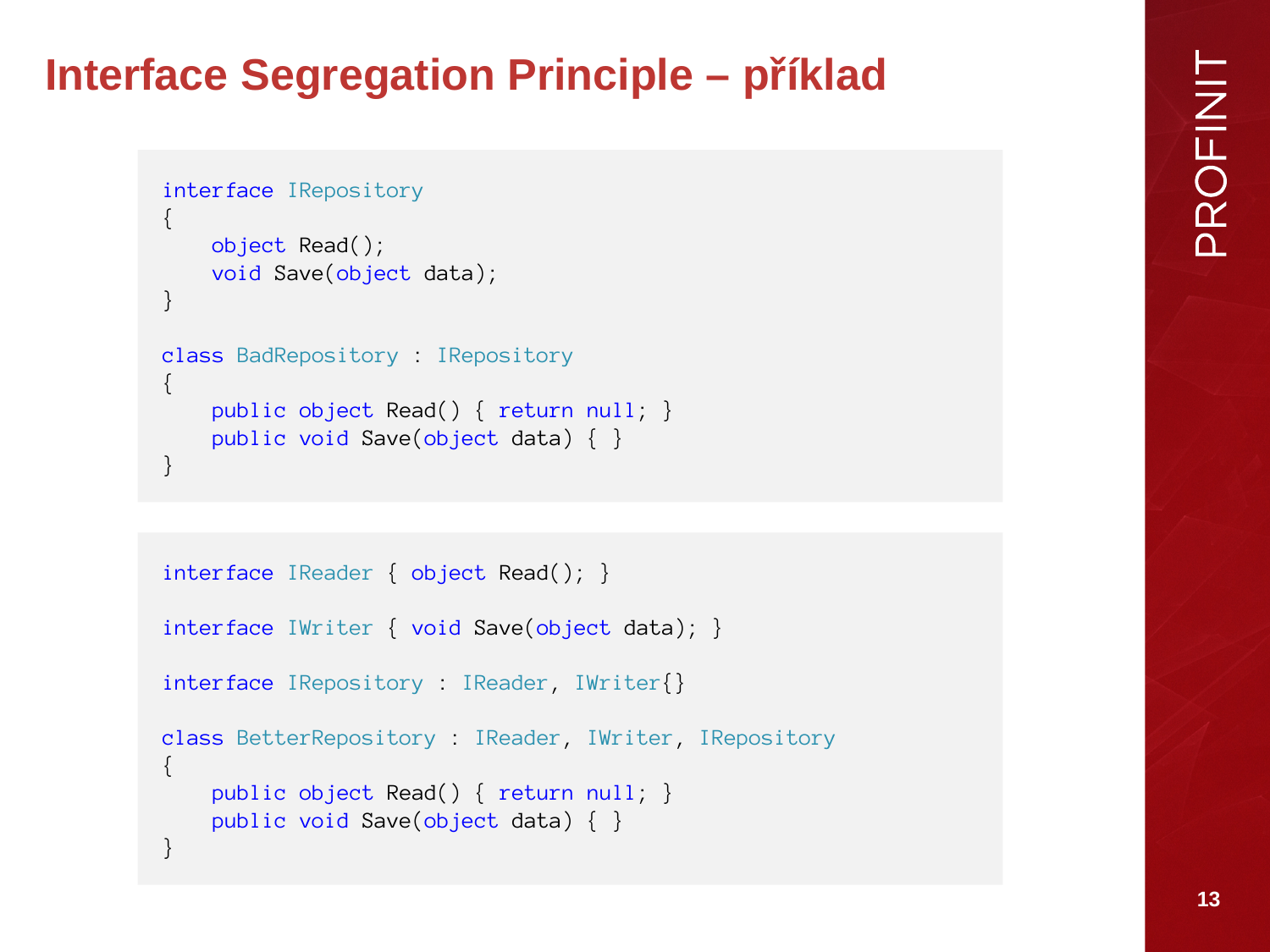

# Interface Segregation Principle – příklad
interface IRepository
{
    object Read();
    void Save(object data);
}

class BadRepository : IRepository
{
    public object Read() { return null; }
    public void Save(object data) { }
}
interface IReader { object Read(); }

interface IWriter { void Save(object data); }

interface IRepository : IReader, IWriter{}

class BetterRepository : IReader, IWriter, IRepository
{
    public object Read() { return null; }
    public void Save(object data) { }
}